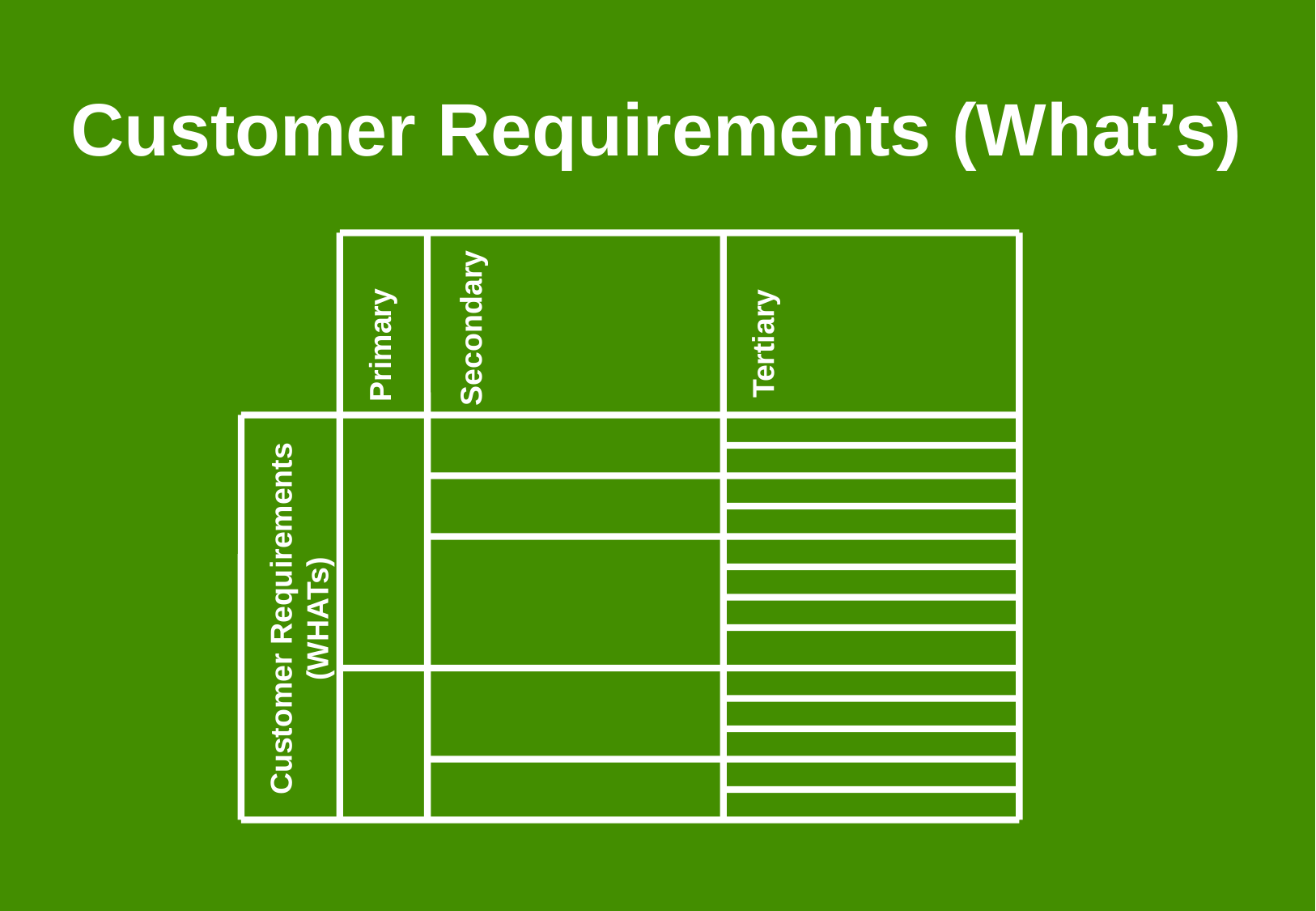

# Customer Requirements (What’s)

Secondary
Tertiary
Primary

Customer Requirements
(WHATs)